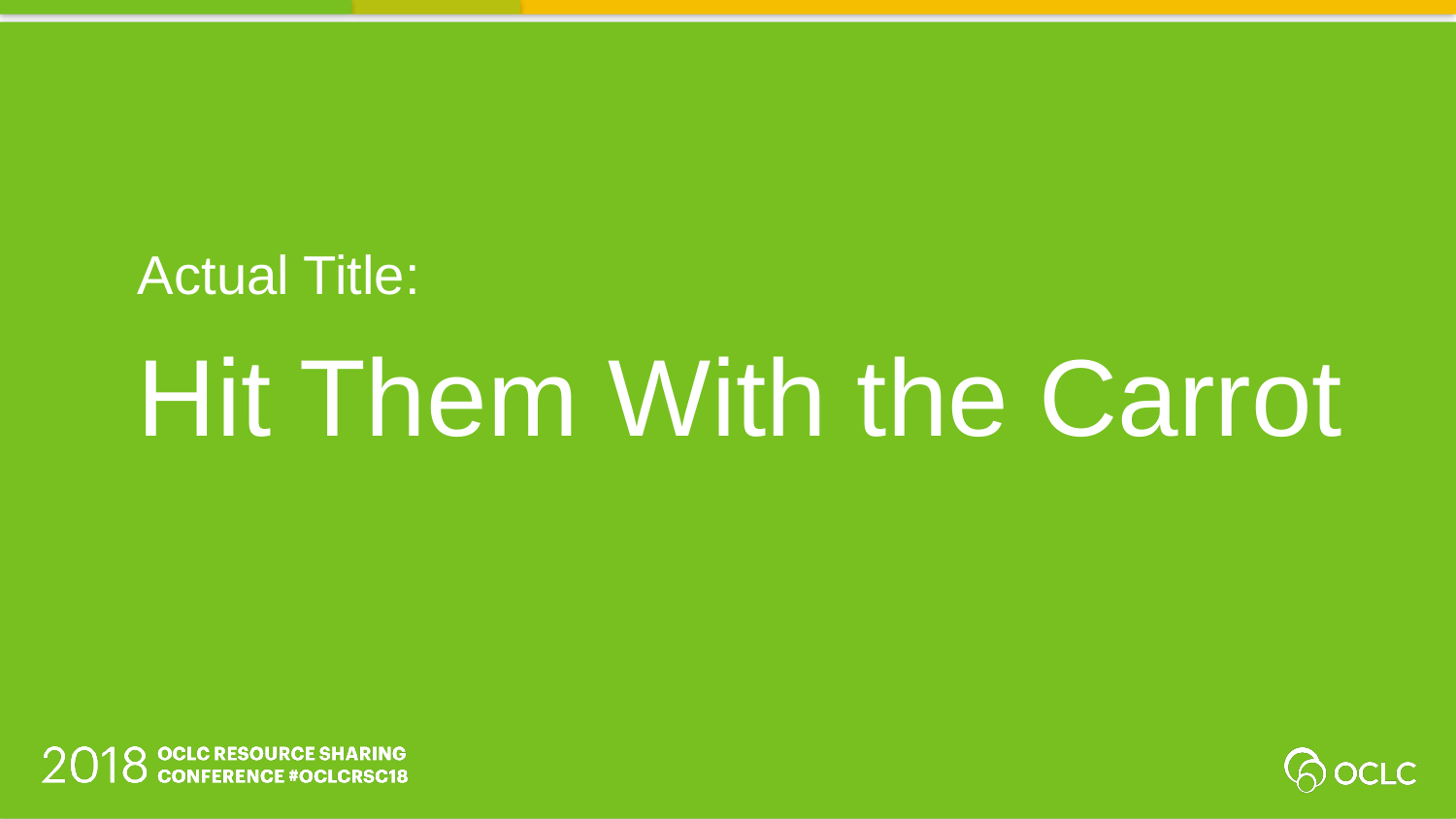

Actual Title:
Hit Them With the Carrot